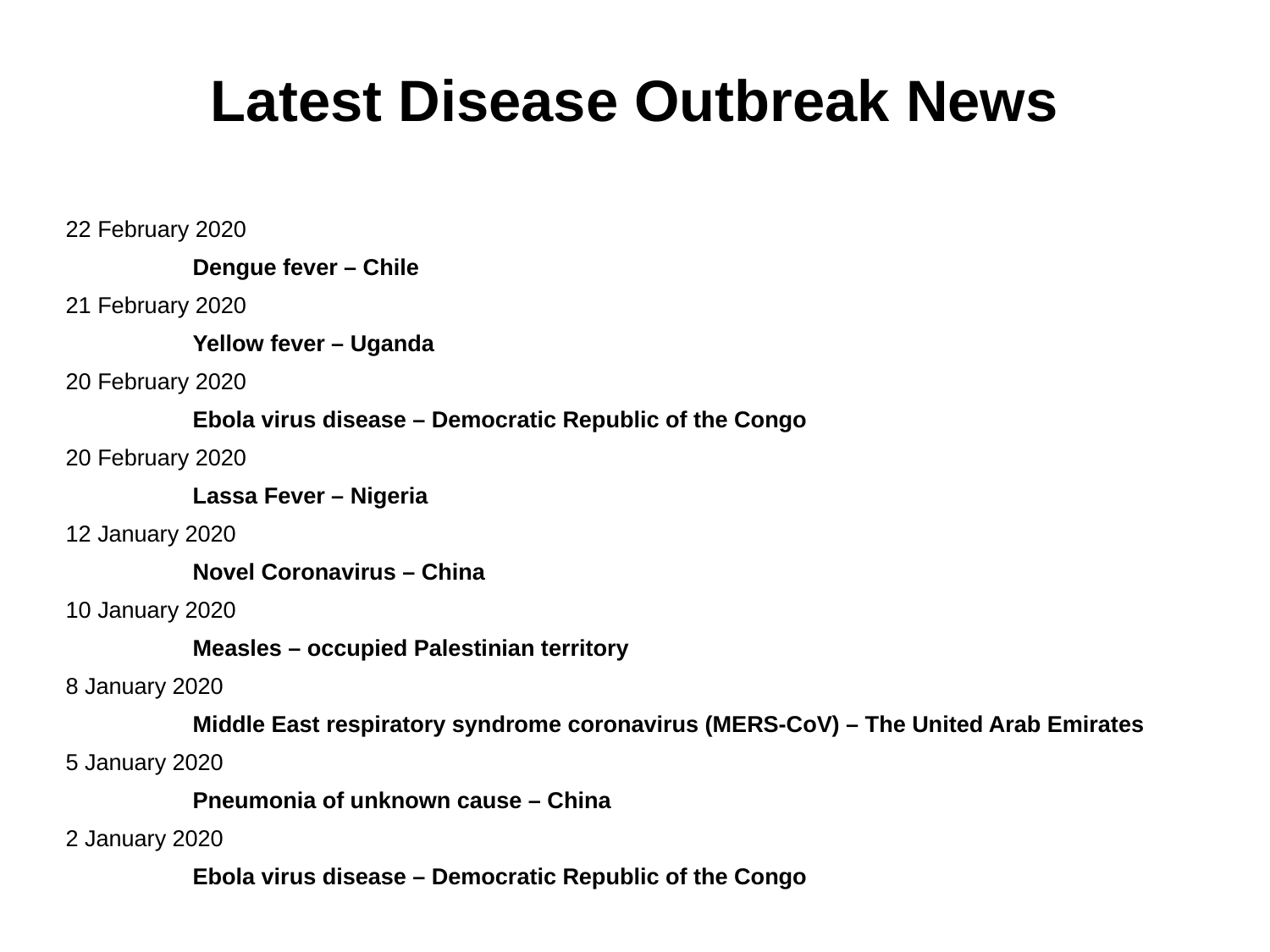

Latest Disease Outbreak News
22 February 2020
	Dengue fever – Chile
21 February 2020
	Yellow fever – Uganda
20 February 2020
	Ebola virus disease – Democratic Republic of the Congo
20 February 2020
	Lassa Fever – Nigeria
12 January 2020
	Novel Coronavirus – China
10 January 2020
	Measles – occupied Palestinian territory
8 January 2020
	Middle East respiratory syndrome coronavirus (MERS-CoV) – The United Arab Emirates
5 January 2020
	Pneumonia of unknown cause – China
2 January 2020
	Ebola virus disease – Democratic Republic of the Congo